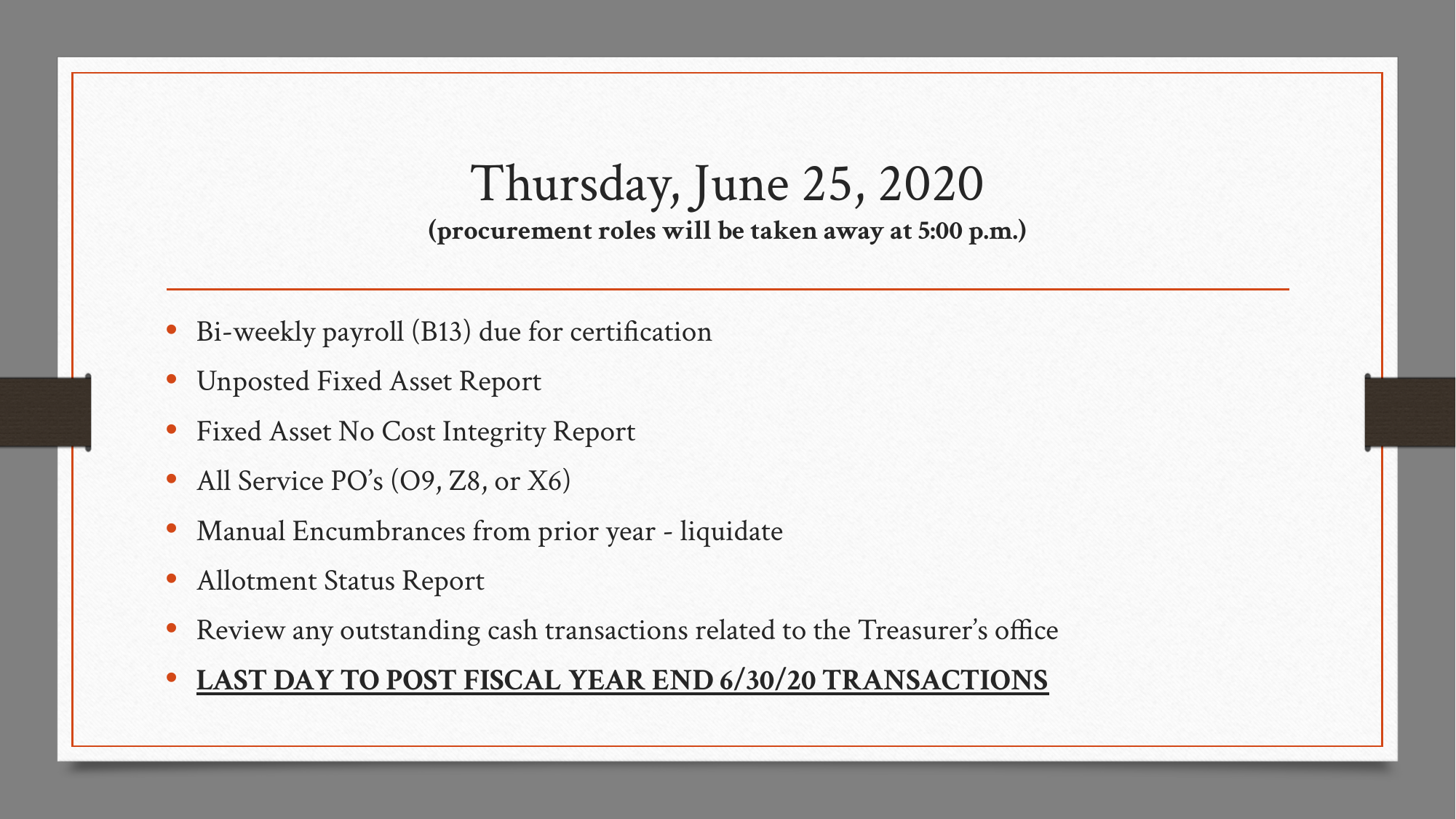

# Thursday, June 25, 2020 (procurement roles will be taken away at 5:00 p.m.)
Bi-weekly payroll (B13) due for certification
Unposted Fixed Asset Report
Fixed Asset No Cost Integrity Report
All Service PO’s (O9, Z8, or X6)
Manual Encumbrances from prior year - liquidate
Allotment Status Report
Review any outstanding cash transactions related to the Treasurer’s office
LAST DAY TO POST FISCAL YEAR END 6/30/20 TRANSACTIONS